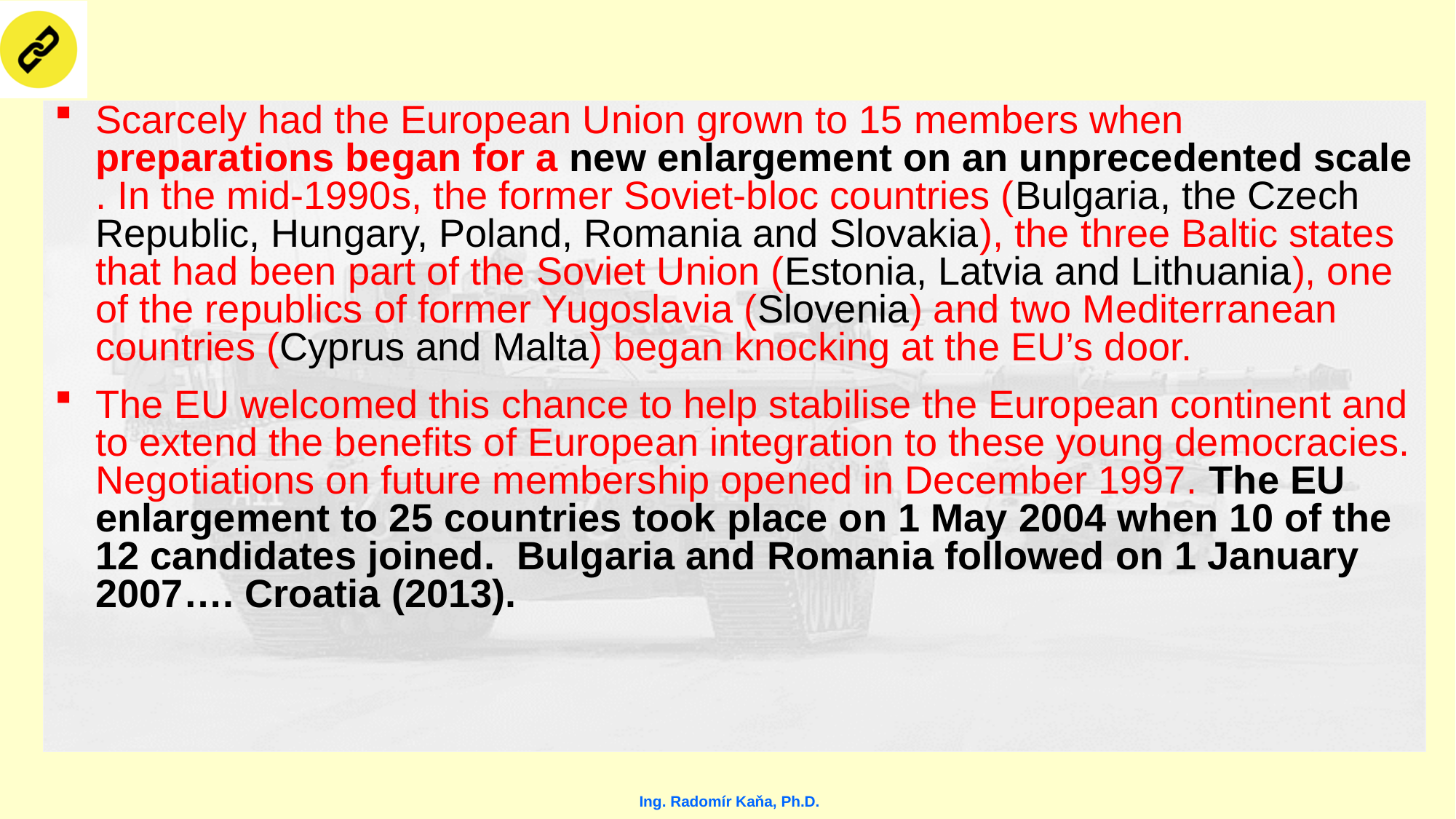

#
Scarcely had the European Union grown to 15 members when preparations began for a new enlargement on an unprecedented scale . In the mid-1990s, the former Soviet-bloc countries (Bulgaria, the Czech Republic, Hungary, Poland, Romania and Slovakia), the three Baltic states that had been part of the Soviet Union (Estonia, Latvia and Lithuania), one of the republics of former Yugoslavia (Slovenia) and two Mediterranean countries (Cyprus and Malta) began knocking at the EU’s door.
The EU welcomed this chance to help stabilise the European continent and to extend the benefits of European integration to these young democracies. Negotiations on future membership opened in December 1997. The EU enlargement to 25 countries took place on 1 May 2004 when 10 of the 12 candidates joined.  Bulgaria and Romania followed on 1 January 2007…. Croatia (2013).